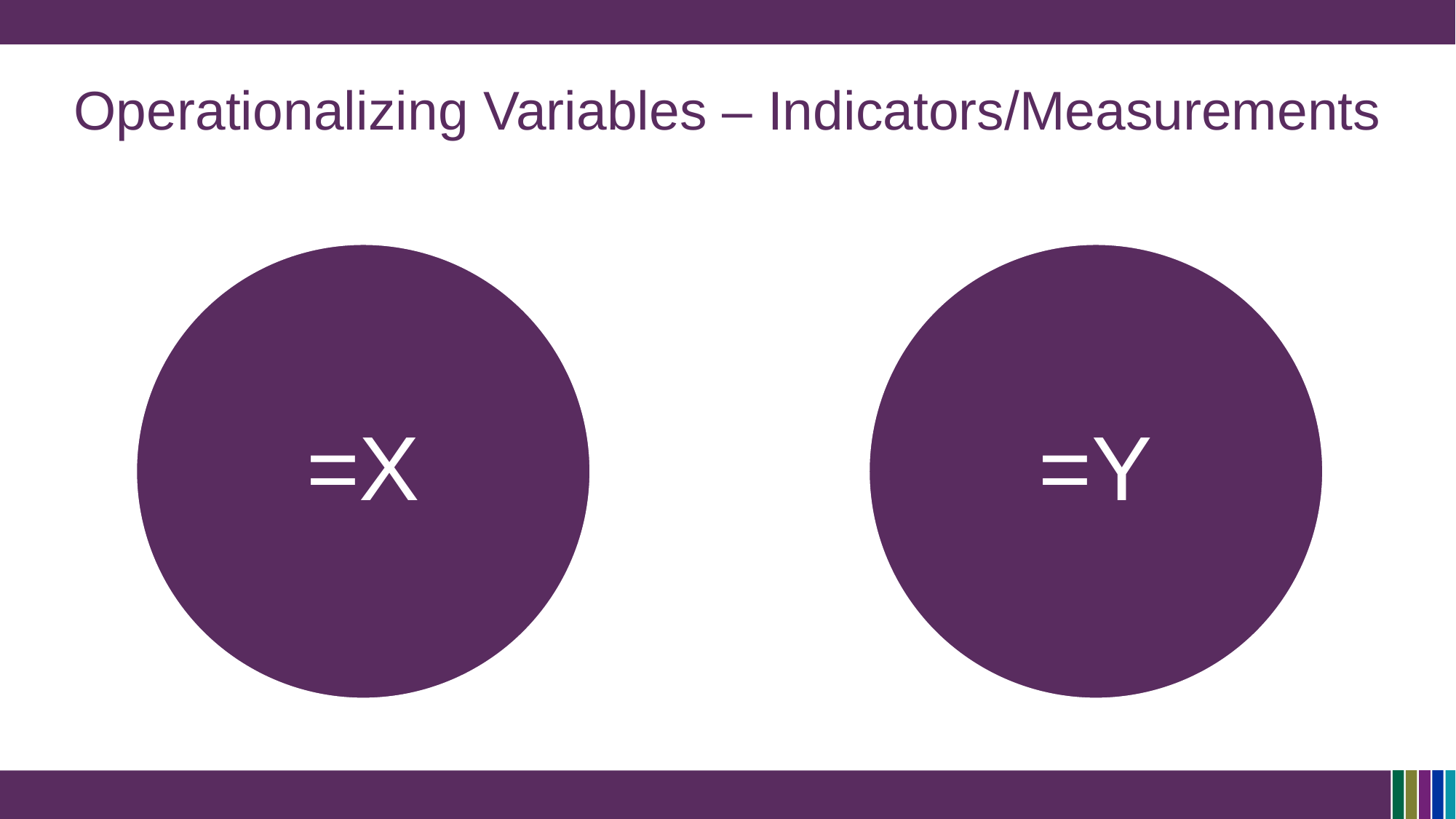

# Operationalizing Variables – Indicators/Measurements
=X

=Y